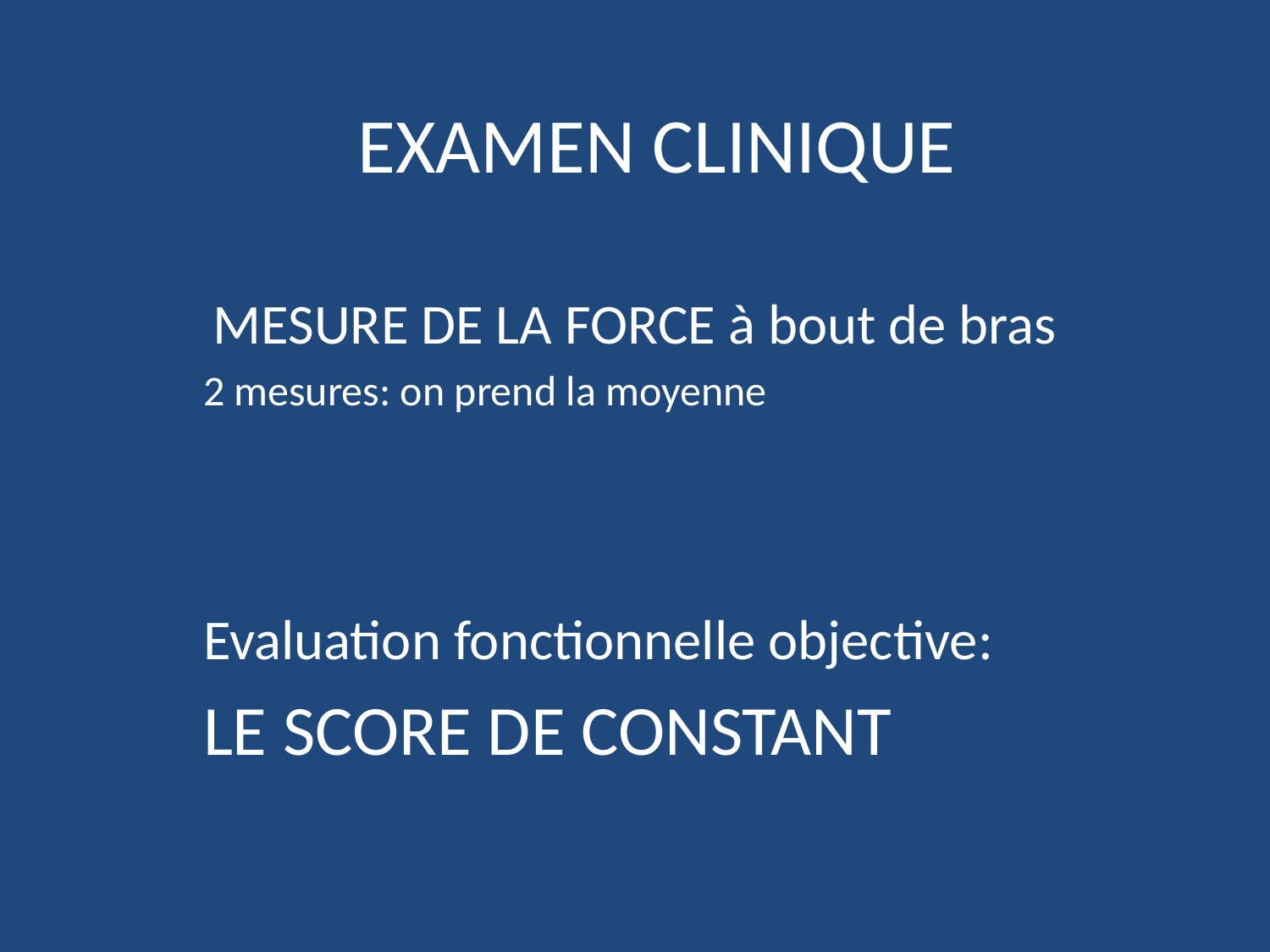

# EXAMEN CLINIQUE
MESURE DE LA FORCE à bout de bras
2 mesures: on prend la moyenne

Evaluation fonctionnelle objective:
LE SCORE DE CONSTANT